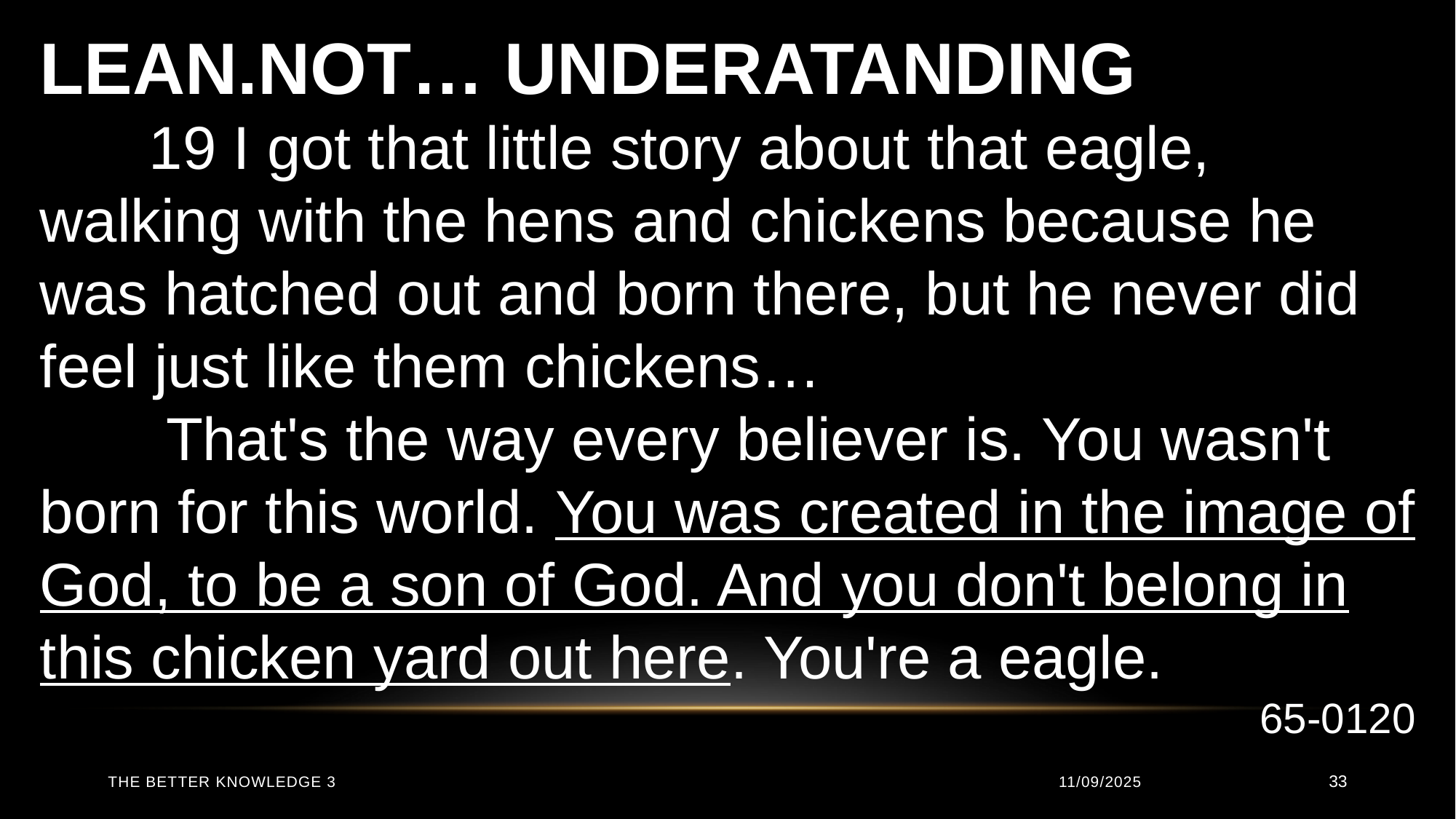

LEAN.NOT… UNDERATANDING
	19 I got that little story about that eagle, walking with the hens and chickens because he was hatched out and born there, but he never did feel just like them chickens…
	 That's the way every believer is. You wasn't born for this world. You was created in the image of God, to be a son of God. And you don't belong in this chicken yard out here. You're a eagle.
65-0120
The Better Knowledge 3
11/09/2025
33